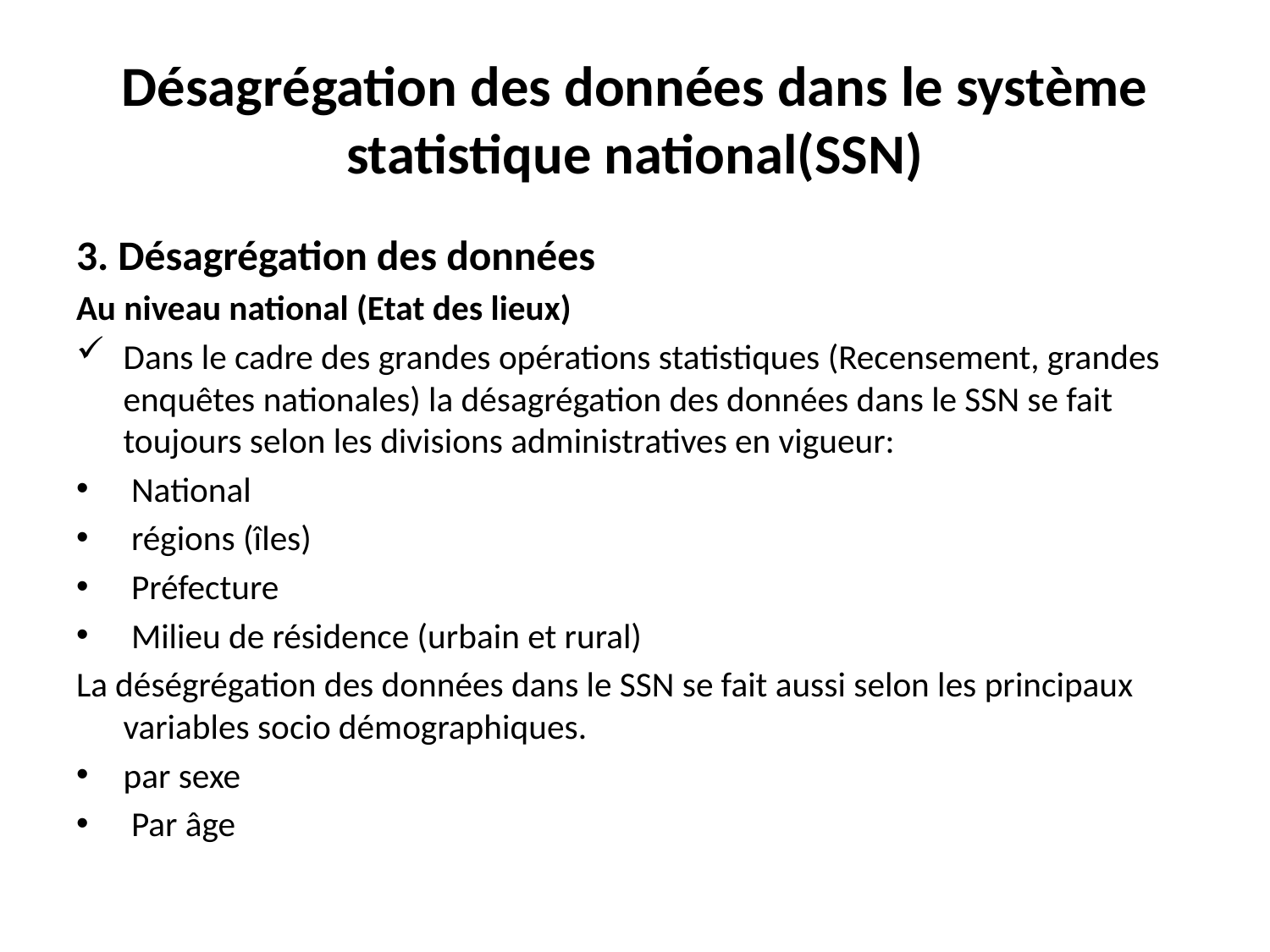

# Désagrégation des données dans le système statistique national(SSN)
3. Désagrégation des données
Au niveau national (Etat des lieux)
Dans le cadre des grandes opérations statistiques (Recensement, grandes enquêtes nationales) la désagrégation des données dans le SSN se fait toujours selon les divisions administratives en vigueur:
 National
 régions (îles)
 Préfecture
 Milieu de résidence (urbain et rural)
La déségrégation des données dans le SSN se fait aussi selon les principaux variables socio démographiques.
par sexe
 Par âge